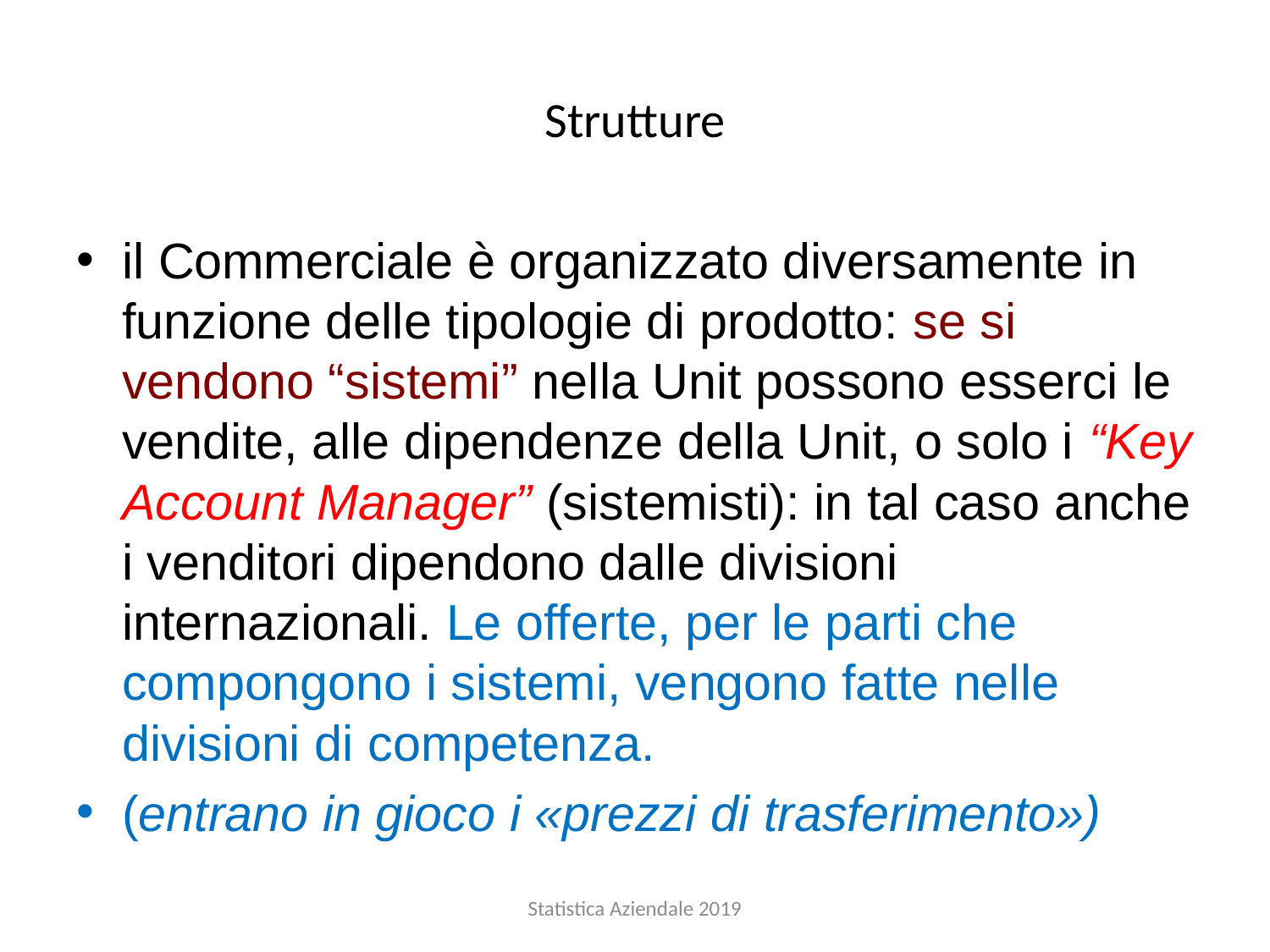

# Strutture
il Commerciale è organizzato diversamente in funzione delle tipologie di prodotto: se si vendono “sistemi” nella Unit possono esserci le vendite, alle dipendenze della Unit, o solo i “Key Account Manager” (sistemisti): in tal caso anche i venditori dipendono dalle divisioni internazionali. Le offerte, per le parti che compongono i sistemi, vengono fatte nelle divisioni di competenza.
(entrano in gioco i «prezzi di trasferimento»)

Statistica Aziendale 2019